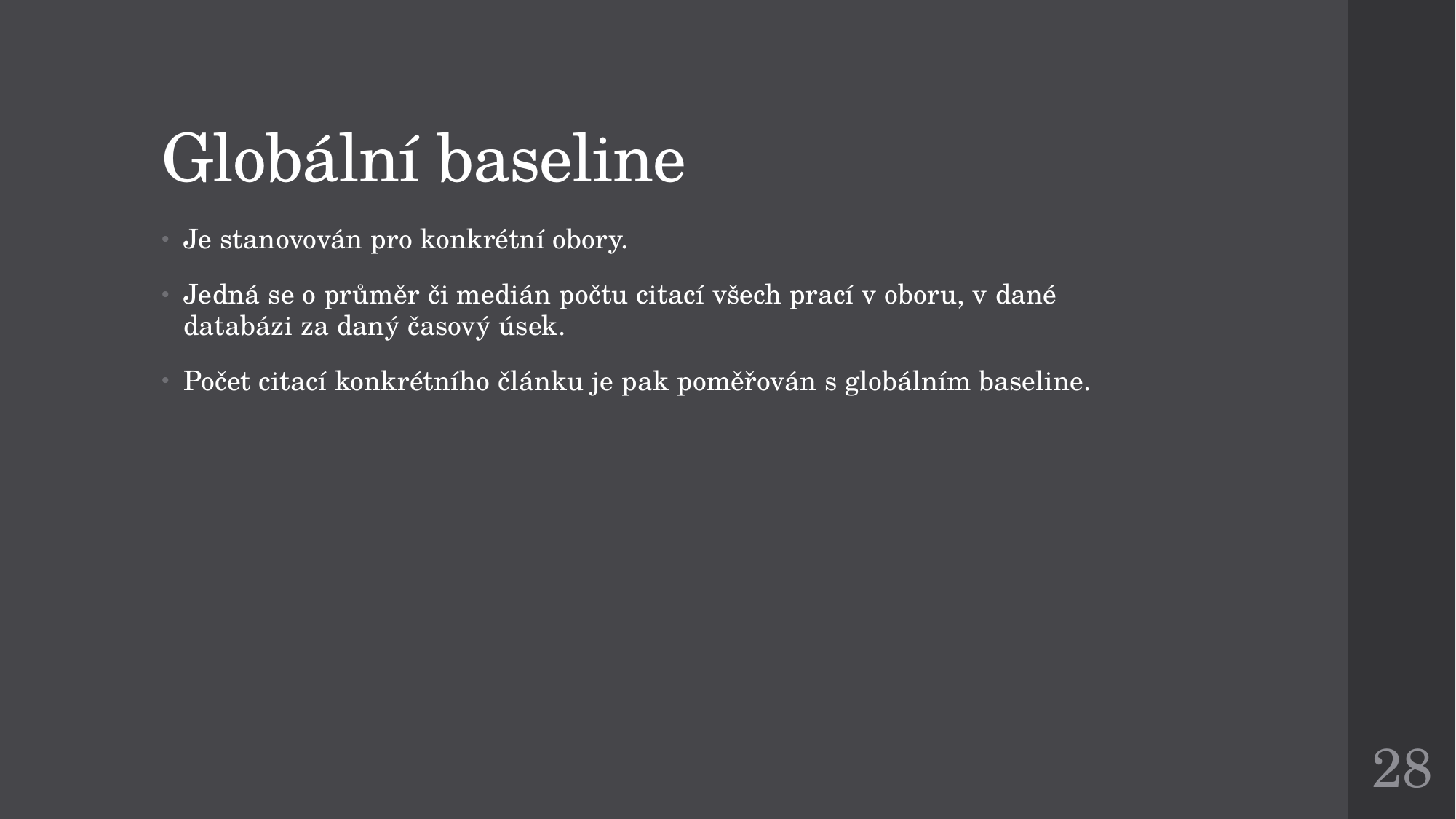

# Globální baseline
Je stanovován pro konkrétní obory.
Jedná se o průměr či medián počtu citací všech prací v oboru, v dané databázi za daný časový úsek.
Počet citací konkrétního článku je pak poměřován s globálním baseline.

28